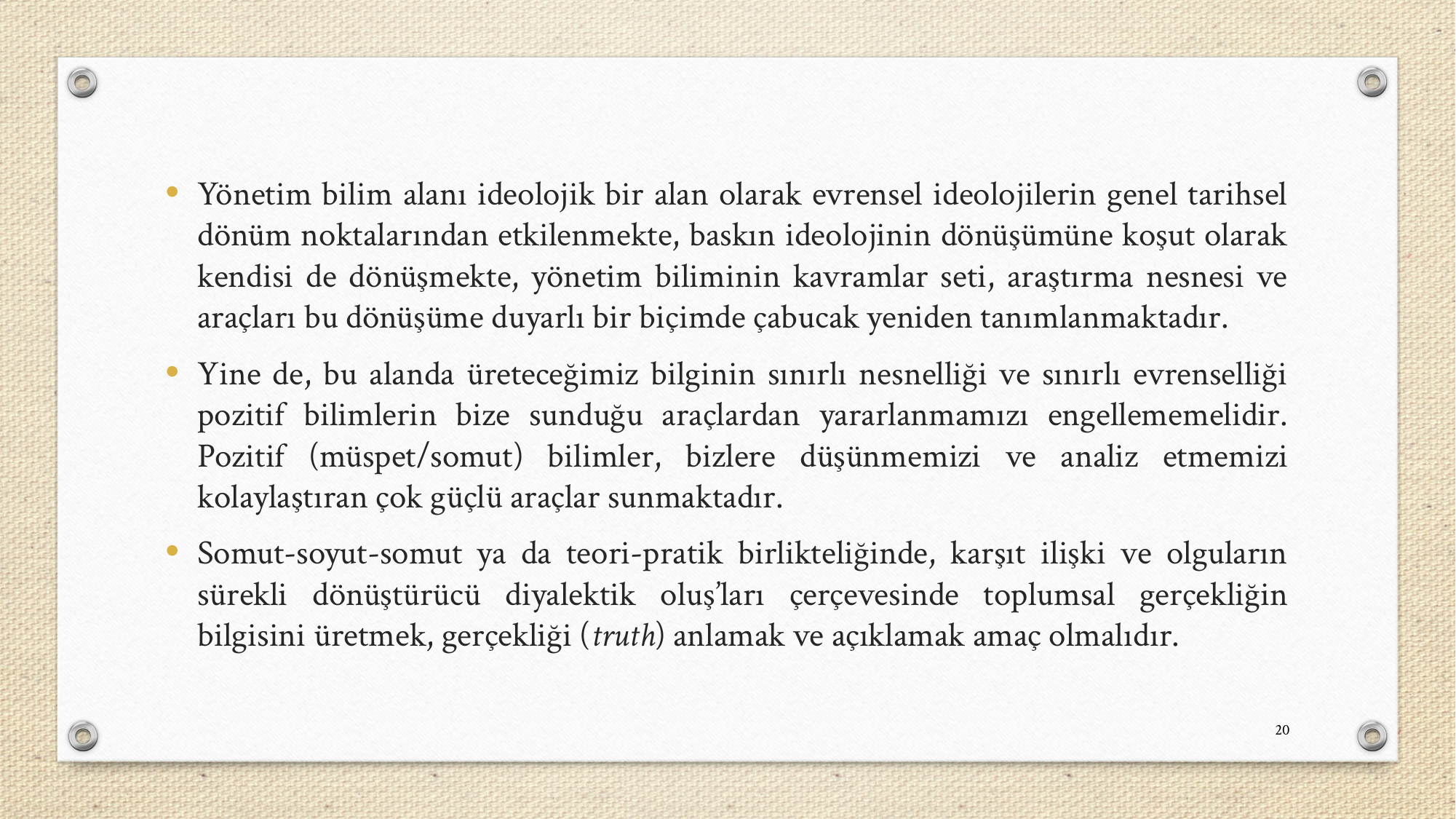

Yönetim bilim alanı ideolojik bir alan olarak evrensel ideolojilerin genel tarihsel dönüm noktalarından etkilenmekte, baskın ideolojinin dönüşümüne koşut olarak kendisi de dönüşmekte, yönetim biliminin kavramlar seti, araştırma nesnesi ve araçları bu dönüşüme duyarlı bir biçimde çabucak yeniden tanımlanmaktadır.
Yine de, bu alanda üreteceğimiz bilginin sınırlı nesnelliği ve sınırlı evrenselliği pozitif bilimlerin bize sunduğu araçlardan yararlanmamızı engellememelidir. Pozitif (müspet/somut) bilimler, bizlere düşünmemizi ve analiz etmemizi kolaylaştıran çok güçlü araçlar sunmaktadır.
Somut-soyut-somut ya da teori-pratik birlikteliğinde, karşıt ilişki ve olguların sürekli dönüştürücü diyalektik oluş’ları çerçevesinde toplumsal gerçekliğin bilgisini üretmek, gerçekliği (truth) anlamak ve açıklamak amaç olmalıdır.
20